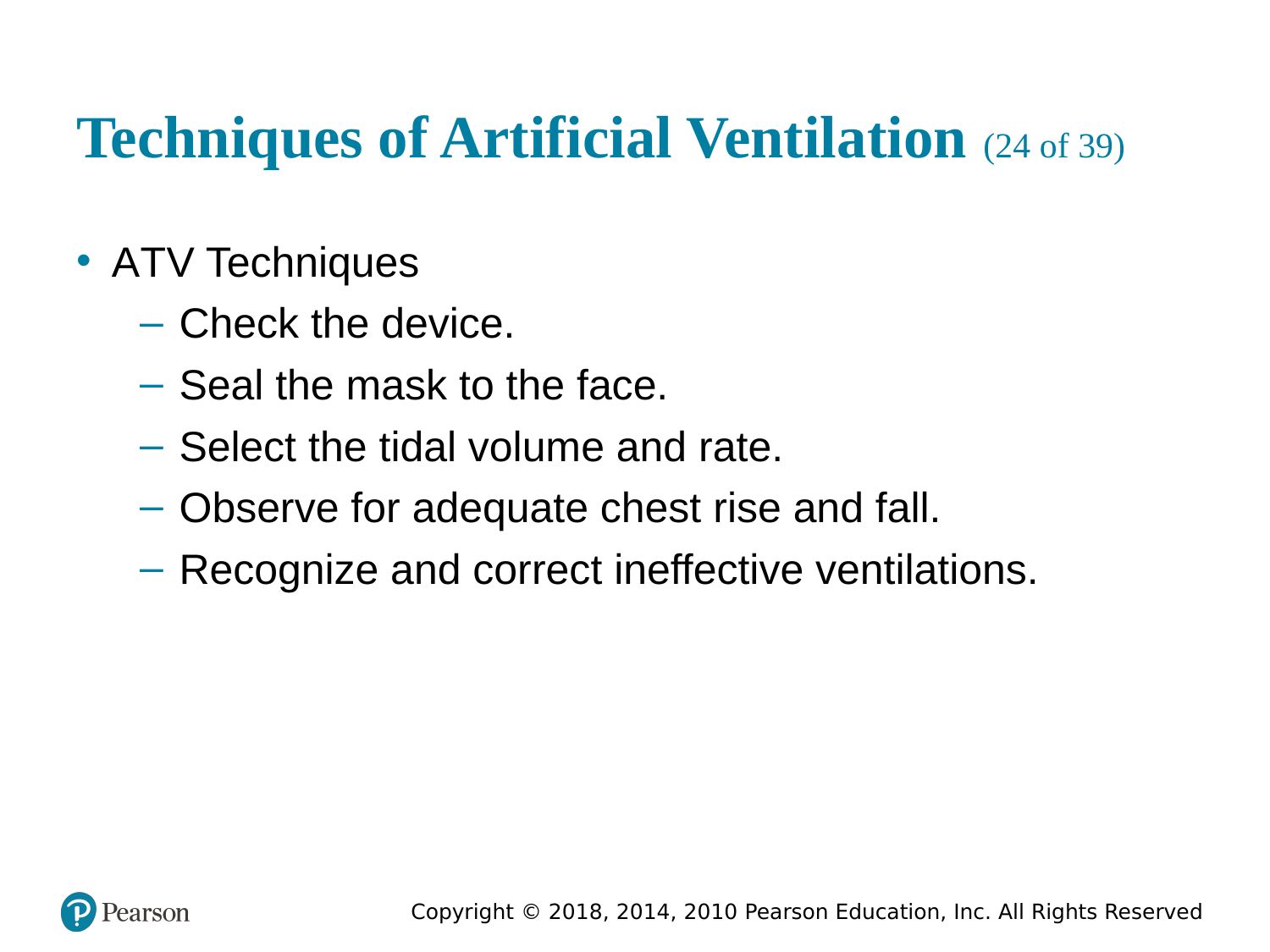

# Techniques of Artificial Ventilation (24 of 39)
A T V Techniques
Check the device.
Seal the mask to the face.
Select the tidal volume and rate.
Observe for adequate chest rise and fall.
Recognize and correct ineffective ventilations.